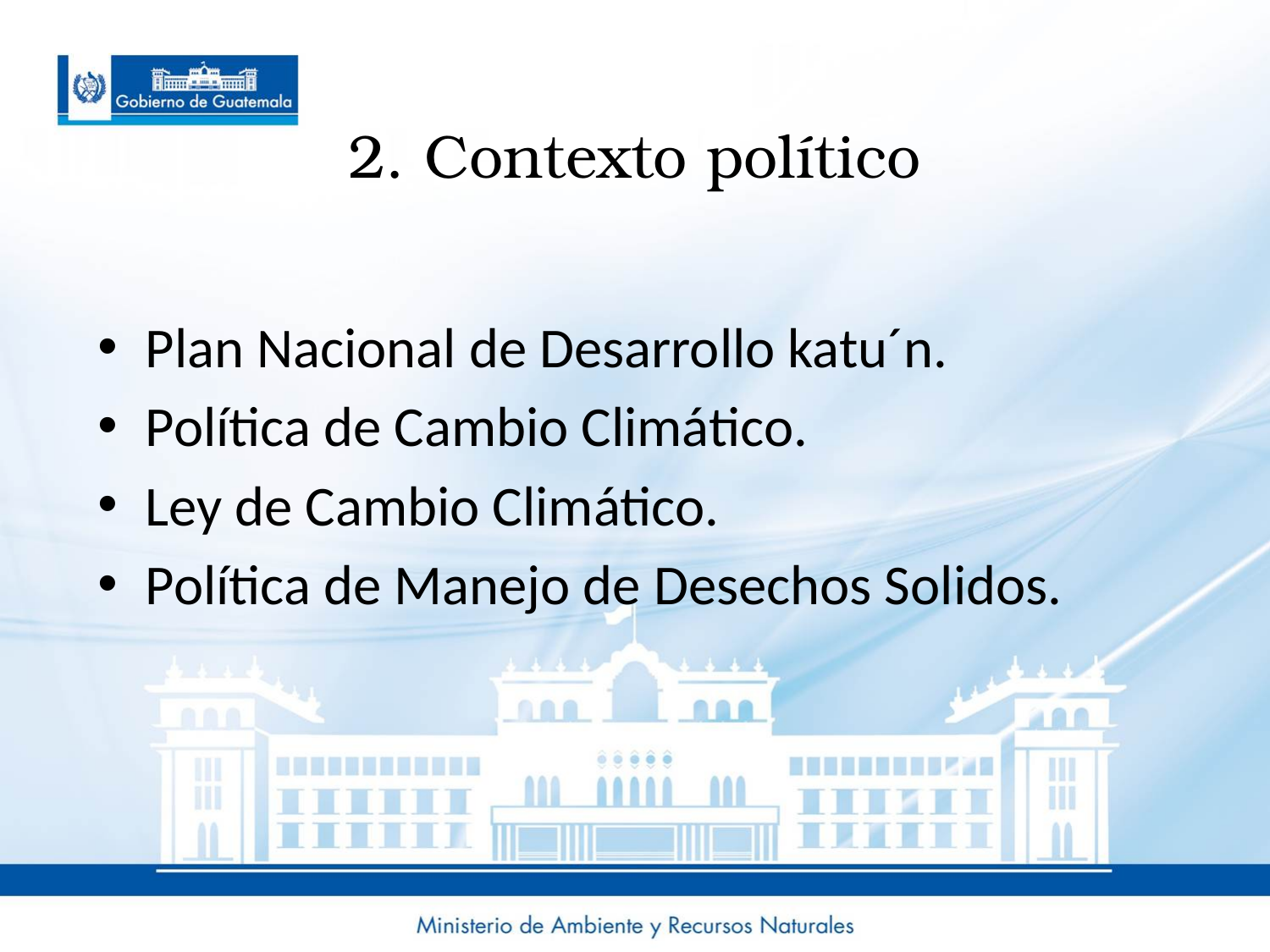

# 2. Contexto político

Plan Nacional de Desarrollo katu´n.
Política de Cambio Climático.
Ley de Cambio Climático.
Política de Manejo de Desechos Solidos.